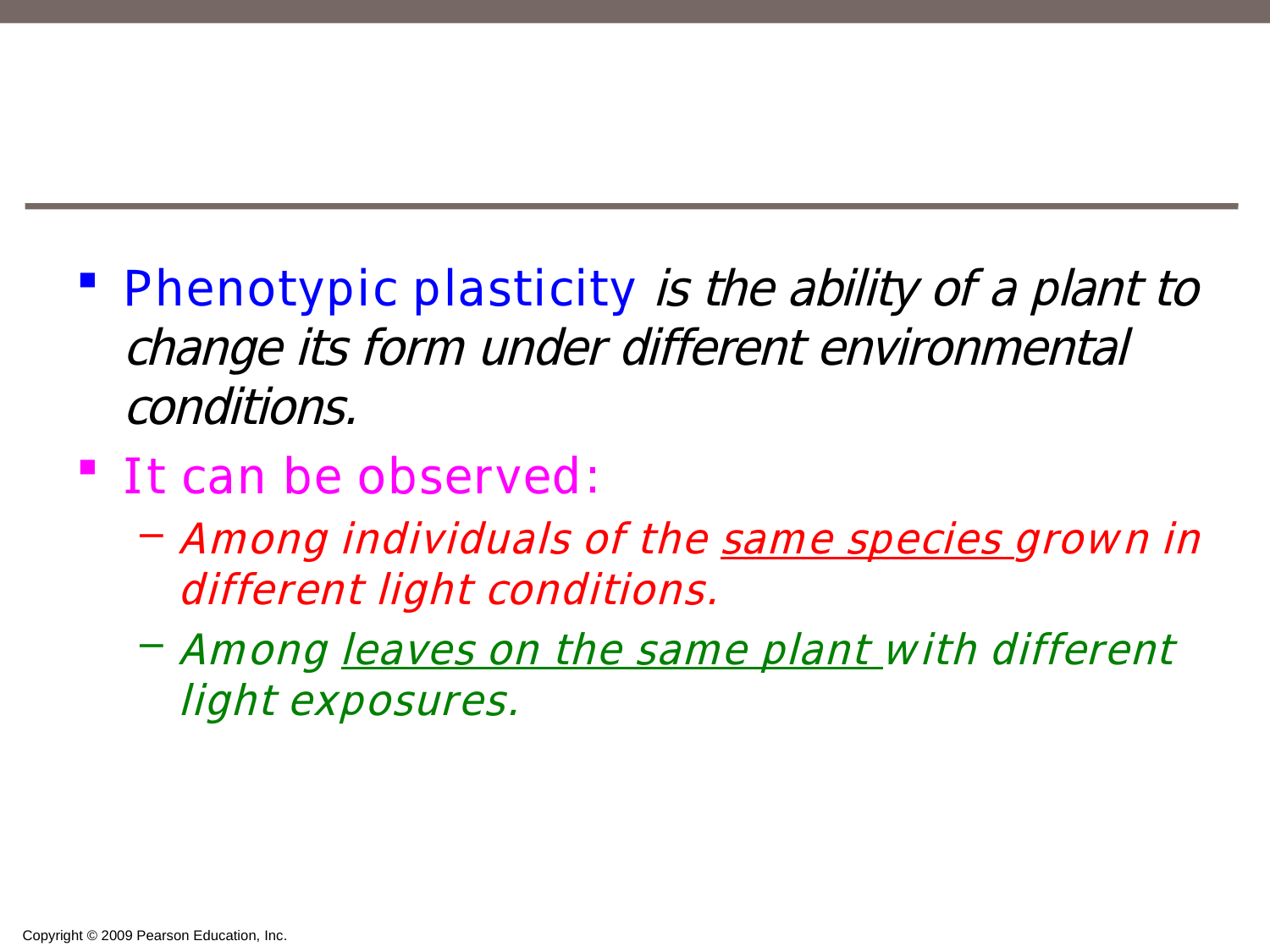

#

Phenotypic plasticity is the ability of a plant to change its form under different environmental conditions.
It can be observed:
Among individuals of the same species grown in different light conditions.
Among leaves on the same plant with different light exposures.